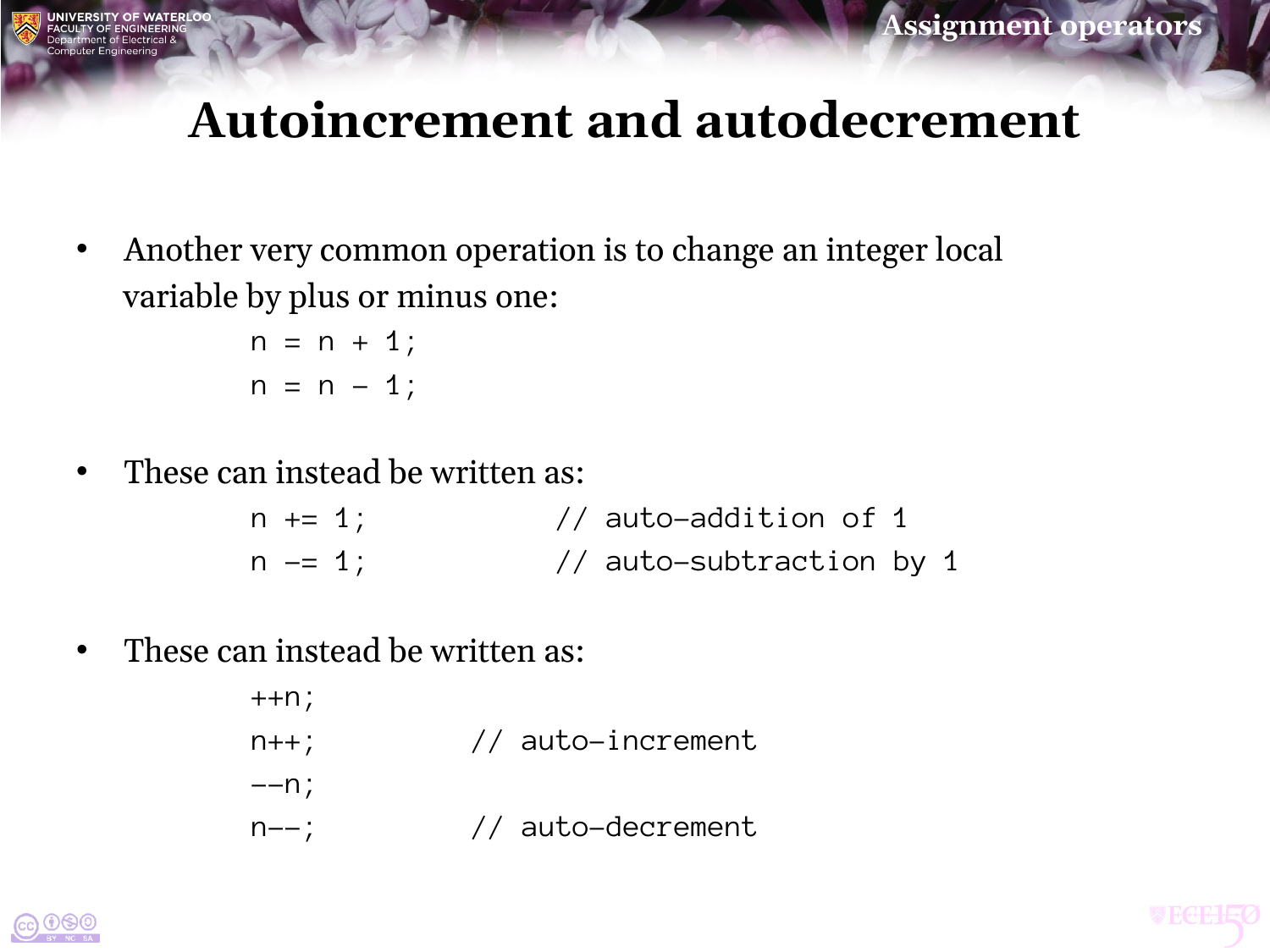

# Autoincrement and autodecrement
Another very common operation is to change an integer local
      variable by plus or minus one:
n = n + 1;
n = n - 1;

These can instead be written as:
n += 1;           // auto-addition of 1
n -= 1;           // auto-subtraction by 1

These can instead be written as:
++n;
n++;         // auto-increment
--n;
n--;         // auto-decrement